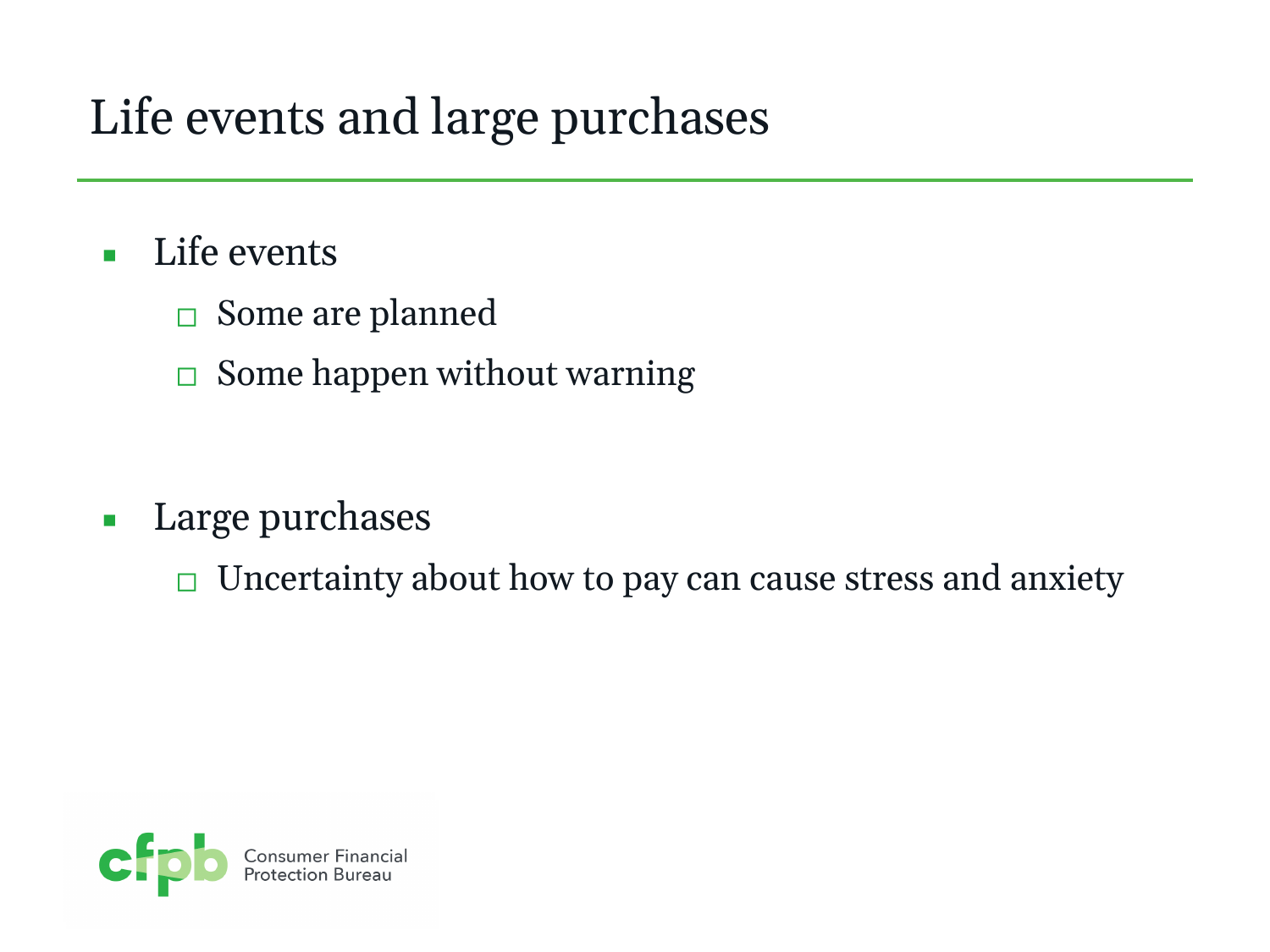

# Life events and large purchases
Life events
Some are planned
Some happen without warning

Large purchases
Uncertainty about how to pay can cause stress and anxiety